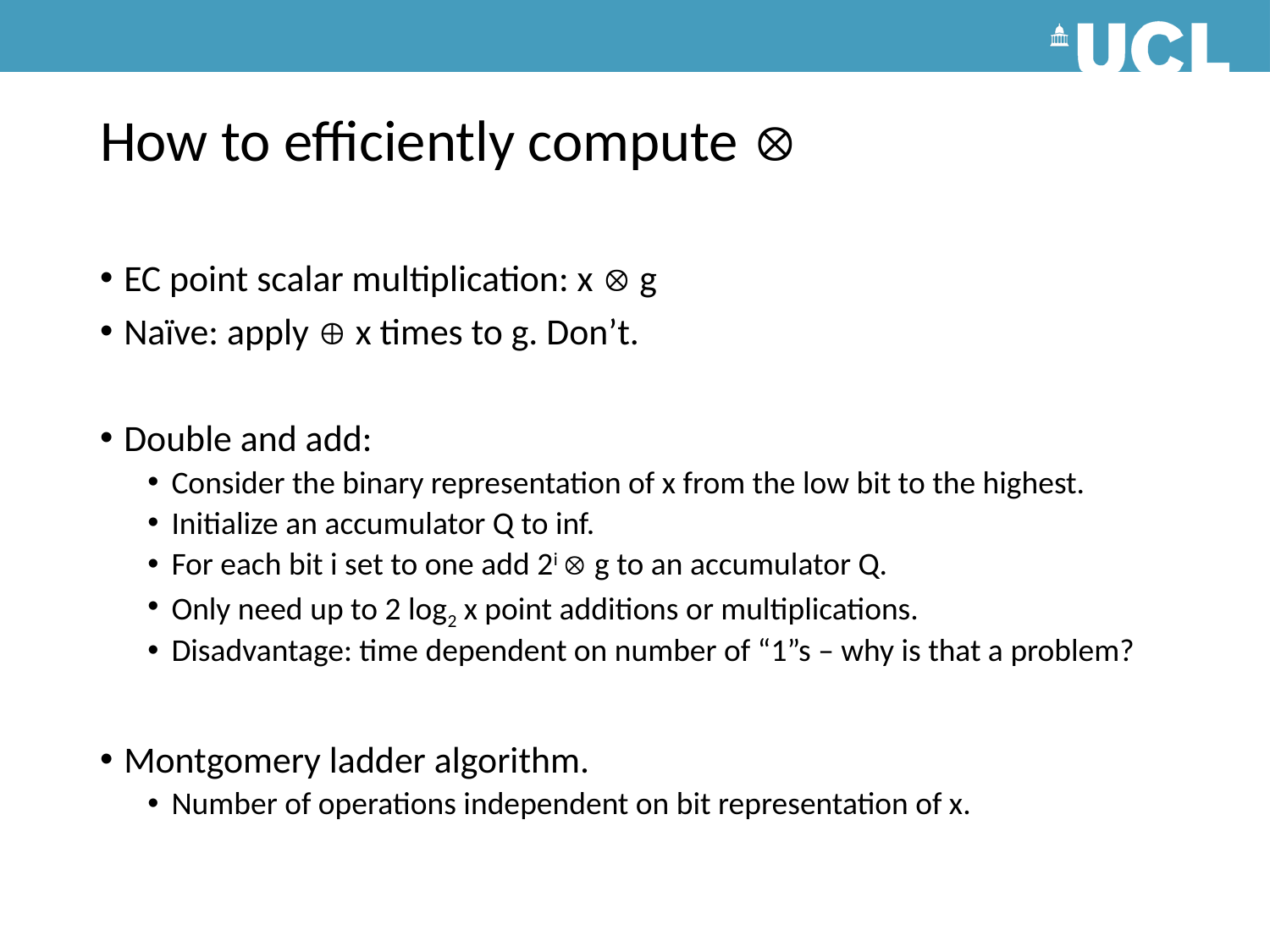

# How to efficiently compute ⊗
EC point scalar multiplication: x ⊗ g
Naïve: apply ⊕ x times to g. Don’t.

Double and add:
Consider the binary representation of x from the low bit to the highest.
Initialize an accumulator Q to inf.
For each bit i set to one add 2i ⊗ g to an accumulator Q.
Only need up to 2 log2 x point additions or multiplications.
Disadvantage: time dependent on number of “1”s – why is that a problem?

Montgomery ladder algorithm.
Number of operations independent on bit representation of x.